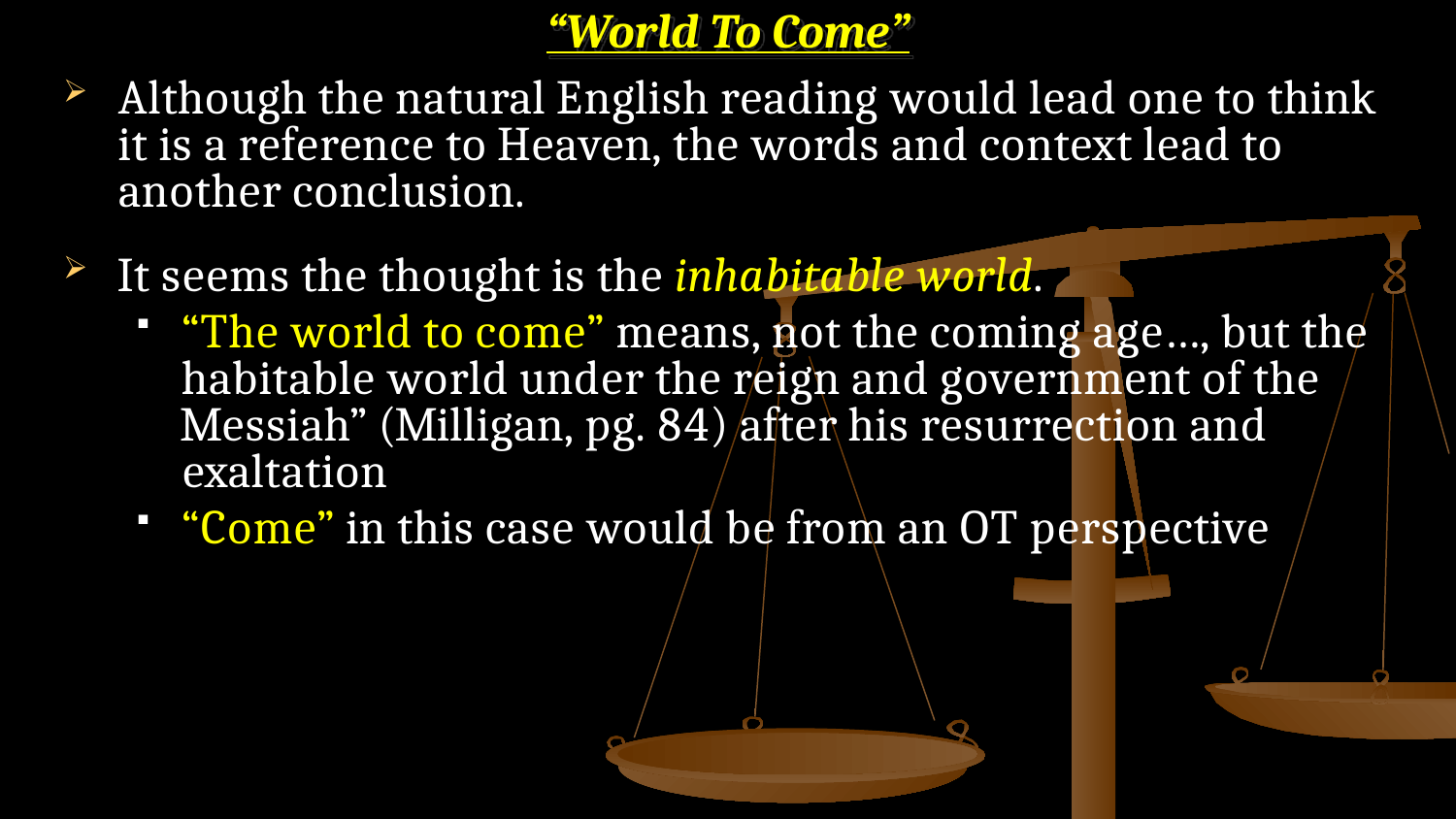

“World To Come”
Although the natural English reading would lead one to think it is a reference to Heaven, the words and context lead to another conclusion.

It seems the thought is the inhabitable world.
“The world to come” means, not the coming age…, but the habitable world under the reign and government of the Messiah” (Milligan, pg. 84) after his resurrection and exaltation
“Come” in this case would be from an OT perspective